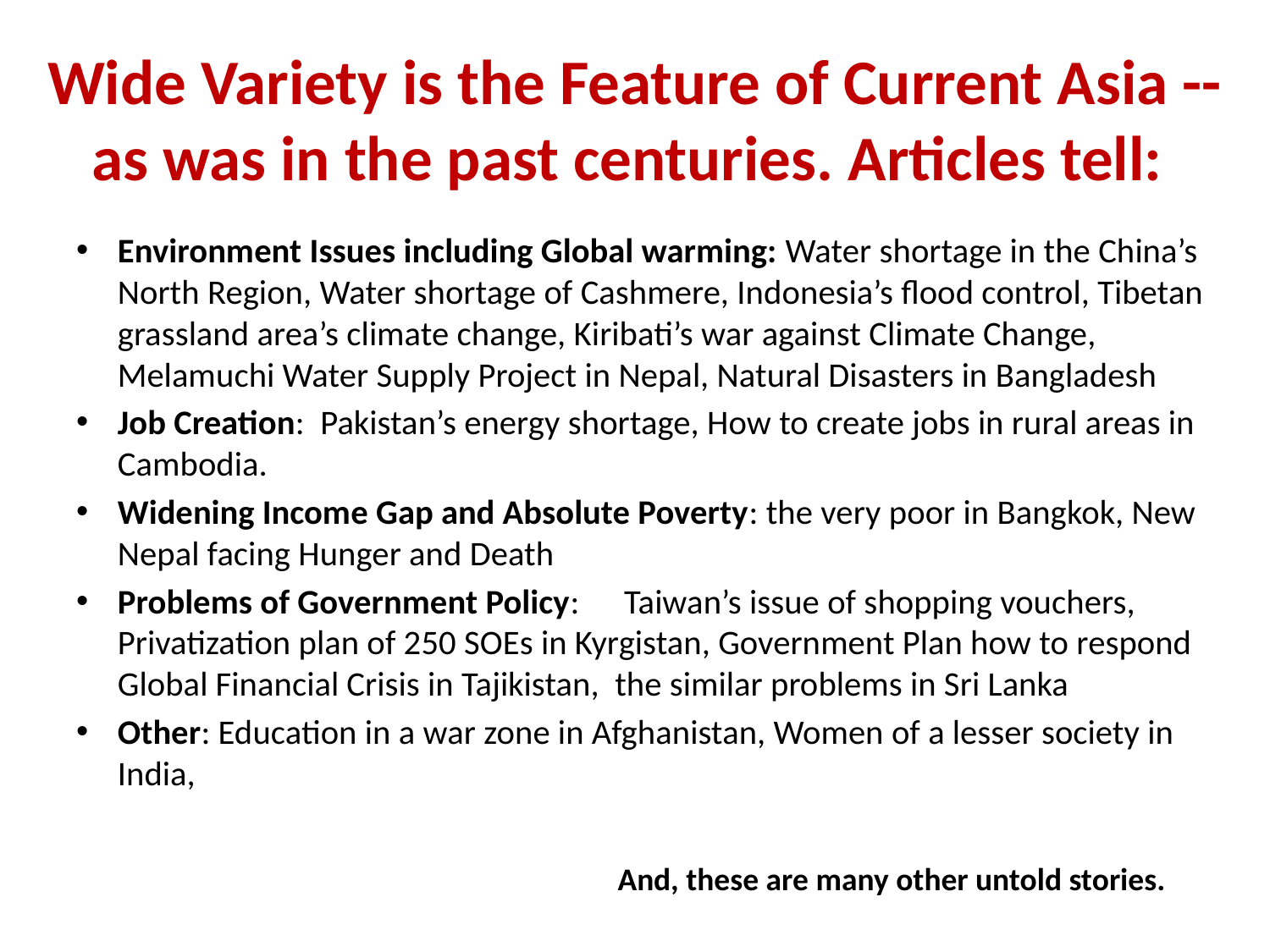

# Wide Variety is the Feature of Current Asia --as was in the past centuries. Articles tell:
Environment Issues including Global warming: Water shortage in the China’s North Region, Water shortage of Cashmere, Indonesia’s flood control, Tibetan grassland area’s climate change, Kiribati’s war against Climate Change, Melamuchi Water Supply Project in Nepal, Natural Disasters in Bangladesh
Job Creation:  Pakistan’s energy shortage, How to create jobs in rural areas in Cambodia.
Widening Income Gap and Absolute Poverty: the very poor in Bangkok, New Nepal facing Hunger and Death
Problems of Government Policy:　Taiwan’s issue of shopping vouchers, Privatization plan of 250 SOEs in Kyrgistan, Government Plan how to respond Global Financial Crisis in Tajikistan,  the similar problems in Sri Lanka
Other: Education in a war zone in Afghanistan, Women of a lesser society in India,
And, these are many other untold stories.